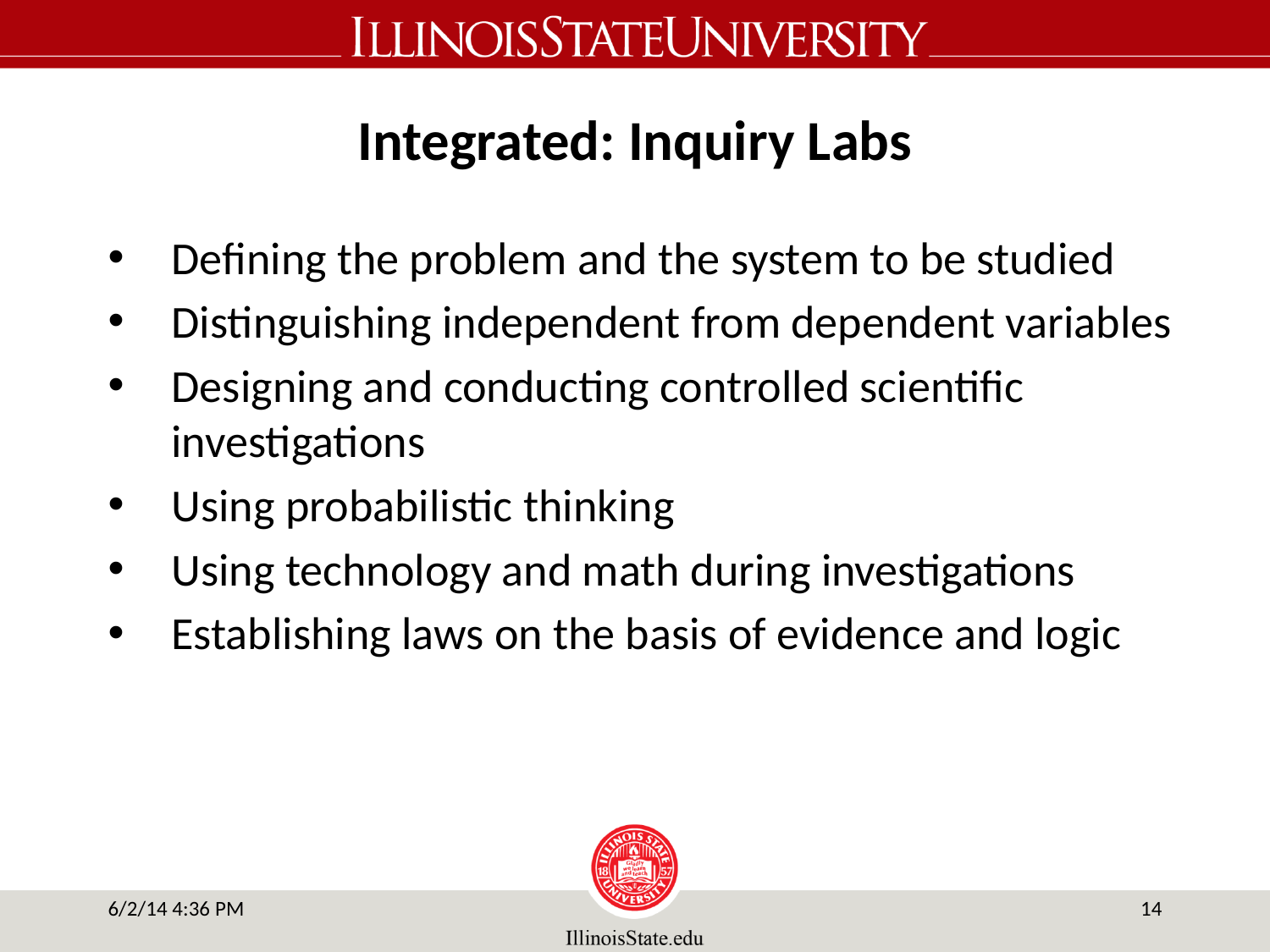

# Integrated: Inquiry Labs
Defining the problem and the system to be studied
Distinguishing independent from dependent variables
Designing and conducting controlled scientific investigations
Using probabilistic thinking
Using technology and math during investigations
Establishing laws on the basis of evidence and logic

6/2/14 4:36 PM
14